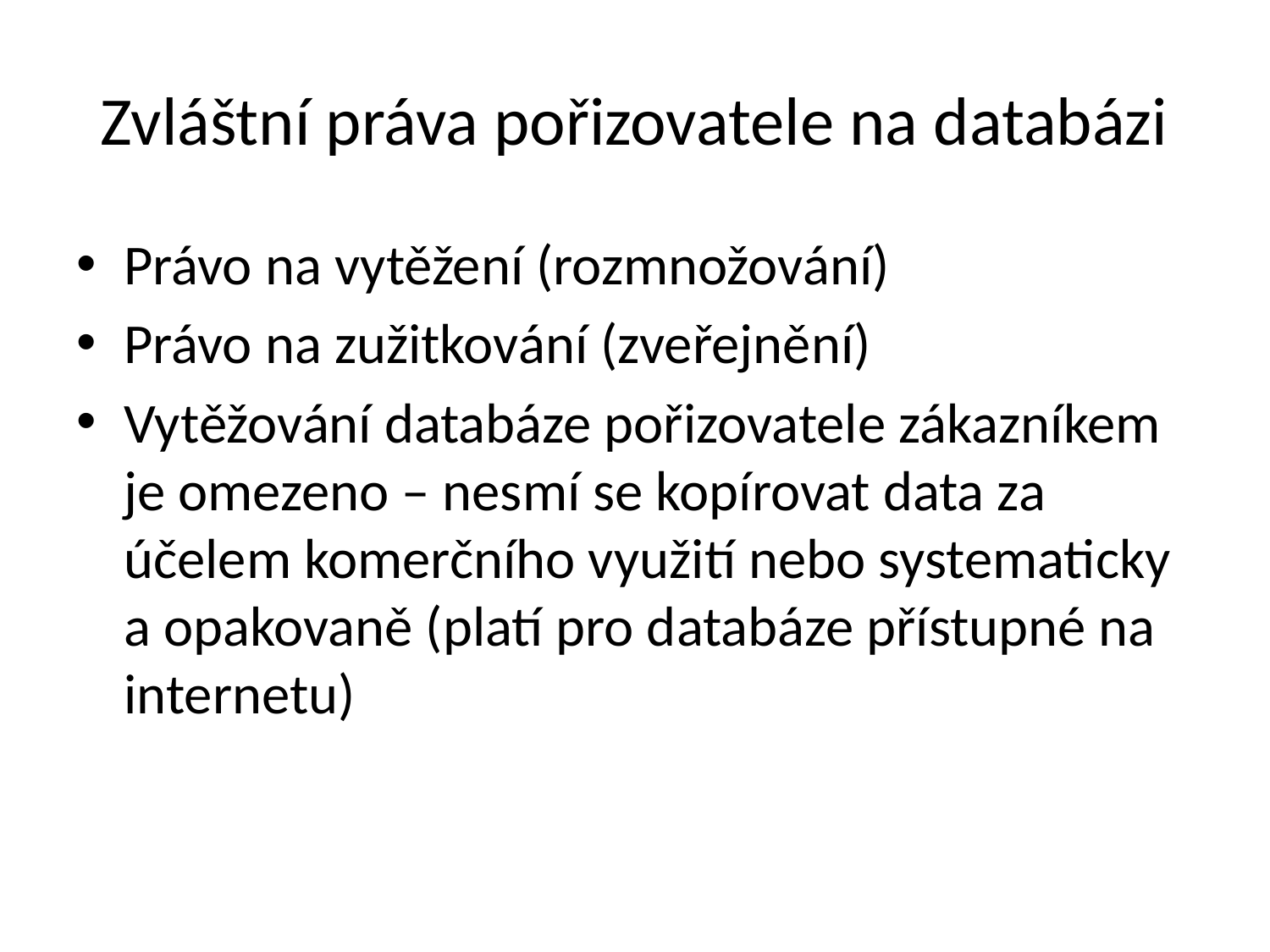

# Zvláštní práva pořizovatele na databázi
Právo na vytěžení (rozmnožování)
Právo na zužitkování (zveřejnění)
Vytěžování databáze pořizovatele zákazníkem je omezeno – nesmí se kopírovat data za účelem komerčního využití nebo systematicky a opakovaně (platí pro databáze přístupné na internetu)